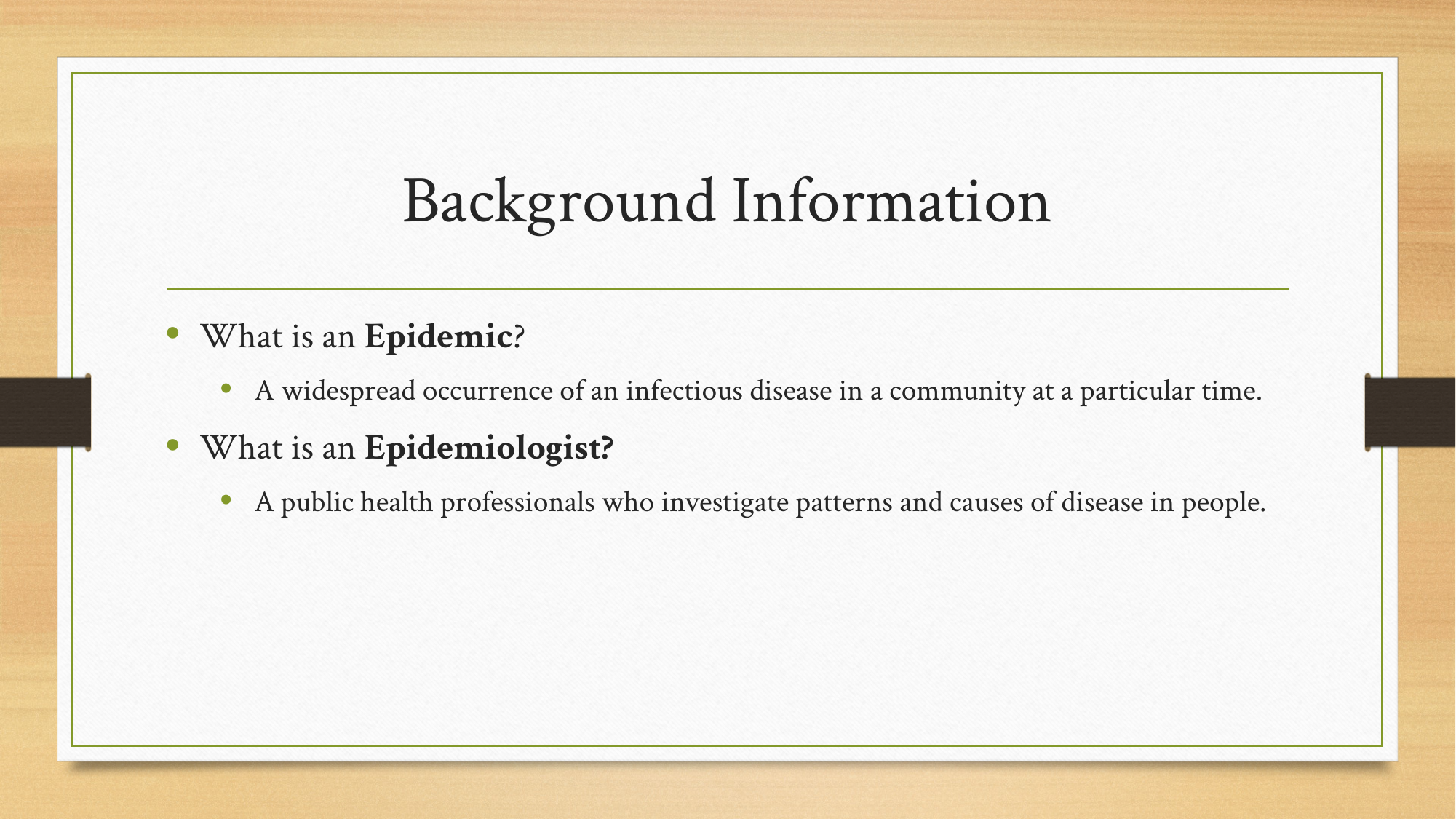

# Background Information
What is an Epidemic?
A widespread occurrence of an infectious disease in a community at a particular time.
What is an Epidemiologist?
A public health professionals who investigate patterns and causes of disease in people.